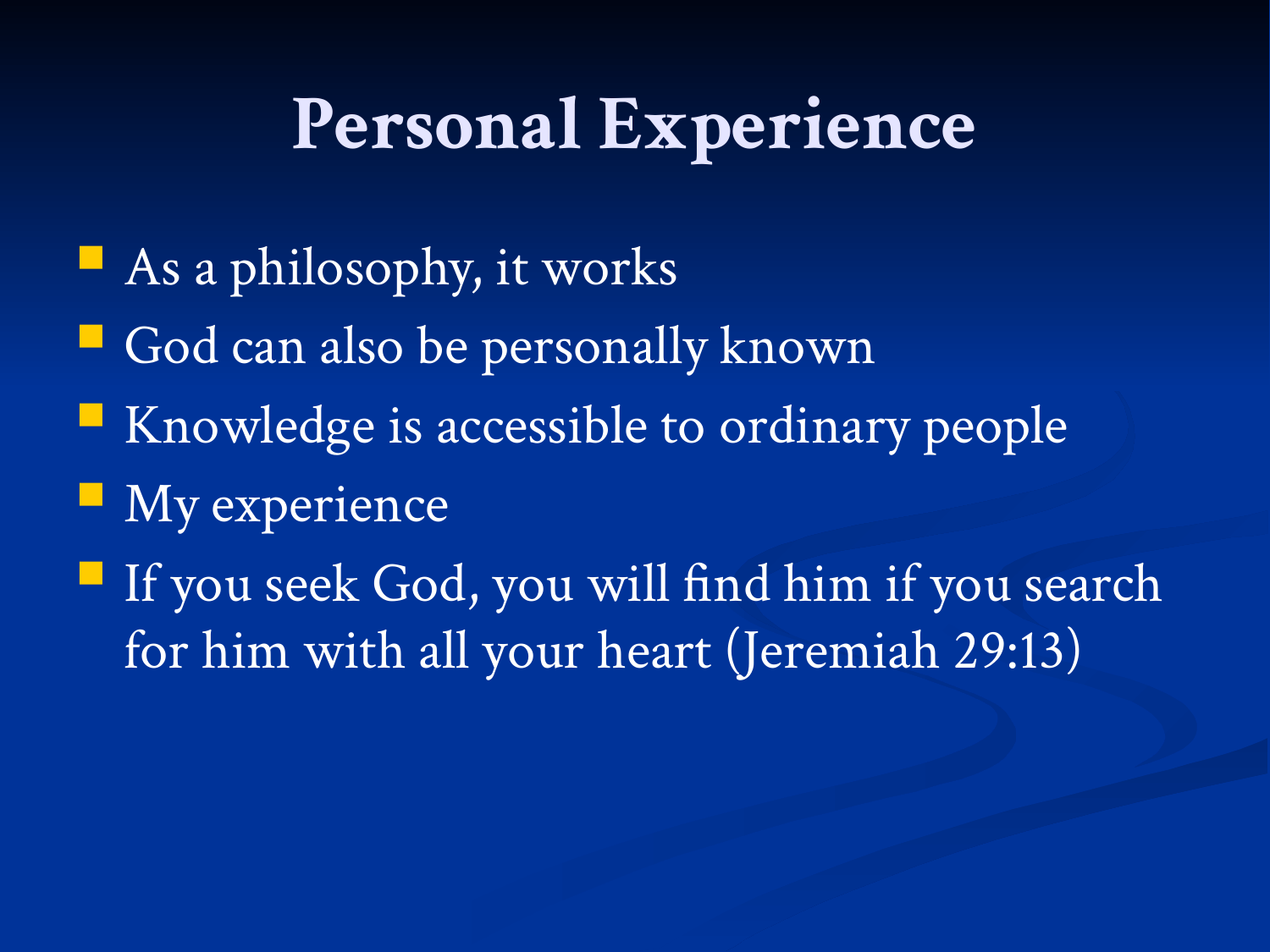

# Personal Experience
As a philosophy, it works
God can also be personally known
Knowledge is accessible to ordinary people
My experience
If you seek God, you will find him if you search for him with all your heart (Jeremiah 29:13)